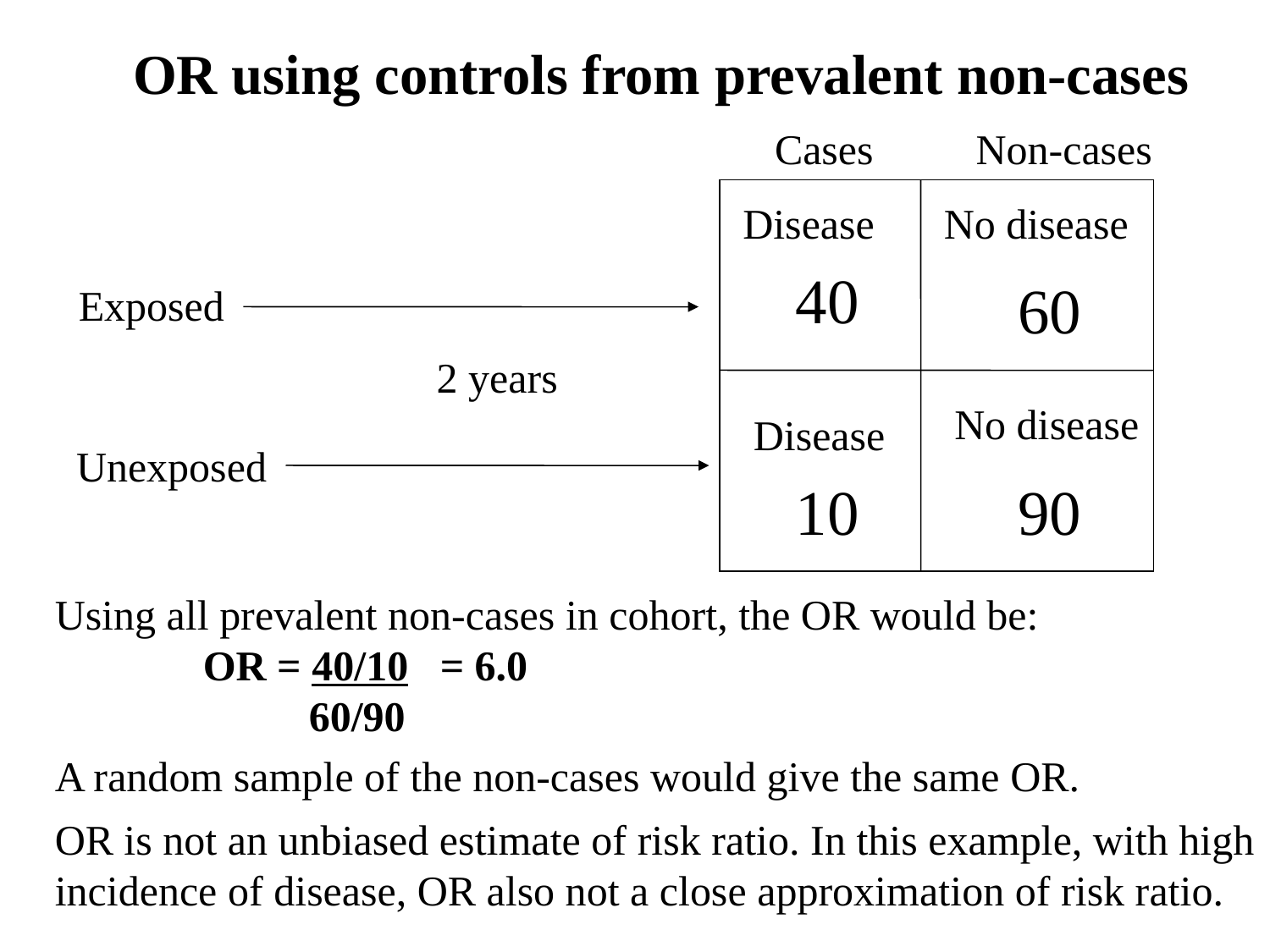

OR using controls from prevalent non-cases
Cases
Non-cases

Disease
No disease
40
60
Exposed

2 years

No disease
Disease

  Unexposed

10
90
Using all prevalent non-cases in cohort, the OR would be:
              OR = 40/10   = 6.0
                        60/90
A random sample of the non-cases would give the same OR.
OR is not an unbiased estimate of risk ratio. In this example, with high incidence of disease, OR also not a close approximation of risk ratio.